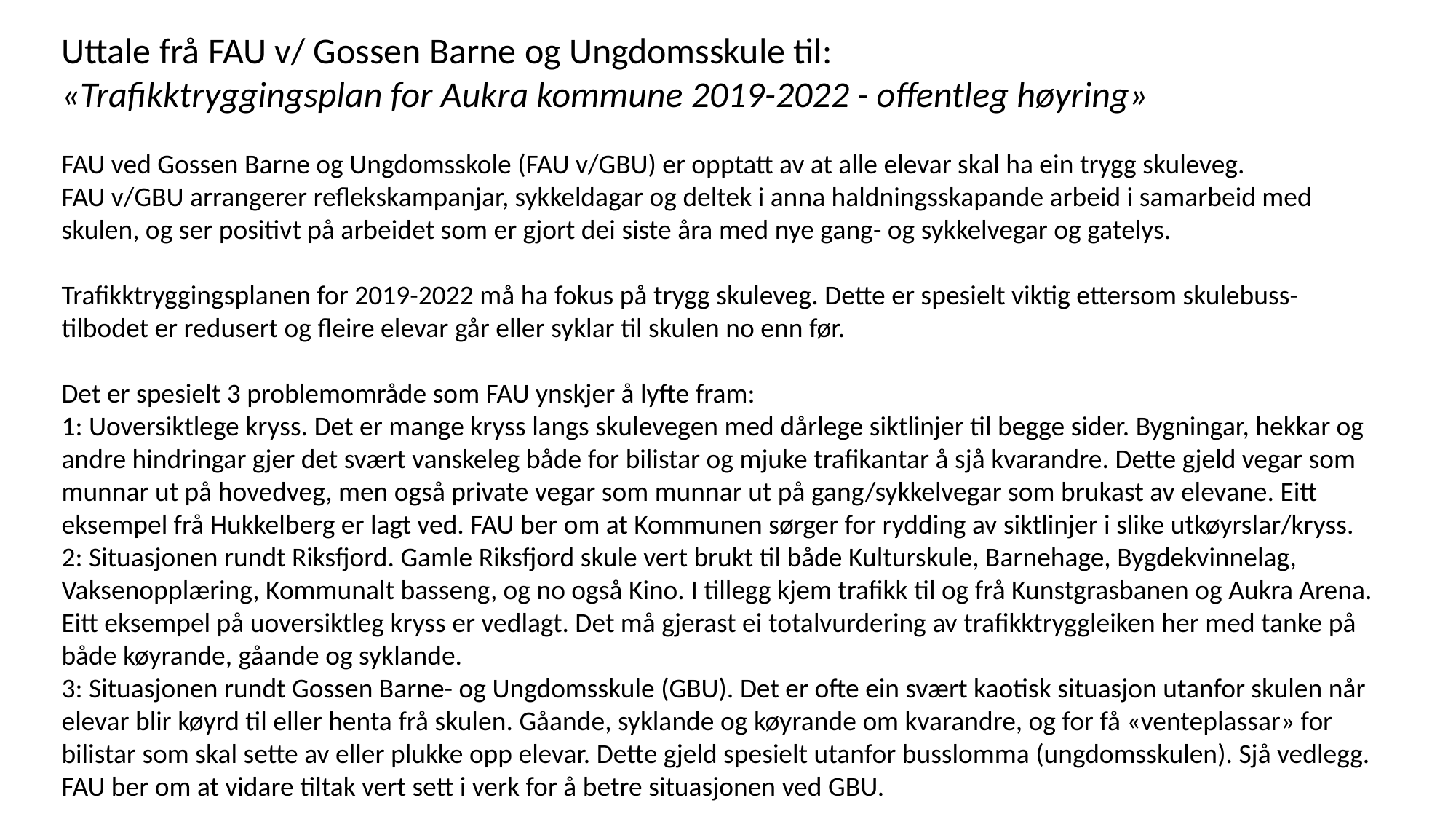

Uttale frå FAU v/ Gossen Barne og Ungdomsskule til:
«Trafikktryggingsplan for Aukra kommune 2019-2022 - offentleg høyring»
FAU ved Gossen Barne og Ungdomsskole (FAU v/GBU) er opptatt av at alle elevar skal ha ein trygg skuleveg.
FAU v/GBU arrangerer reflekskampanjar, sykkeldagar og deltek i anna haldningsskapande arbeid i samarbeid med skulen, og ser positivt på arbeidet som er gjort dei siste åra med nye gang- og sykkelvegar og gatelys.

Trafikktryggingsplanen for 2019-2022 må ha fokus på trygg skuleveg. Dette er spesielt viktig ettersom skulebuss-tilbodet er redusert og fleire elevar går eller syklar til skulen no enn før.

Det er spesielt 3 problemområde som FAU ynskjer å lyfte fram:
1: Uoversiktlege kryss. Det er mange kryss langs skulevegen med dårlege siktlinjer til begge sider. Bygningar, hekkar og andre hindringar gjer det svært vanskeleg både for bilistar og mjuke trafikantar å sjå kvarandre. Dette gjeld vegar som munnar ut på hovedveg, men også private vegar som munnar ut på gang/sykkelvegar som brukast av elevane. Eitt eksempel frå Hukkelberg er lagt ved. FAU ber om at Kommunen sørger for rydding av siktlinjer i slike utkøyrslar/kryss.
2: Situasjonen rundt Riksfjord. Gamle Riksfjord skule vert brukt til både Kulturskule, Barnehage, Bygdekvinnelag, Vaksenopplæring, Kommunalt basseng, og no også Kino. I tillegg kjem trafikk til og frå Kunstgrasbanen og Aukra Arena. Eitt eksempel på uoversiktleg kryss er vedlagt. Det må gjerast ei totalvurdering av trafikktryggleiken her med tanke på både køyrande, gåande og syklande.
3: Situasjonen rundt Gossen Barne- og Ungdomsskule (GBU). Det er ofte ein svært kaotisk situasjon utanfor skulen når elevar blir køyrd til eller henta frå skulen. Gåande, syklande og køyrande om kvarandre, og for få «venteplassar» for bilistar som skal sette av eller plukke opp elevar. Dette gjeld spesielt utanfor busslomma (ungdomsskulen). Sjå vedlegg.
FAU ber om at vidare tiltak vert sett i verk for å betre situasjonen ved GBU.